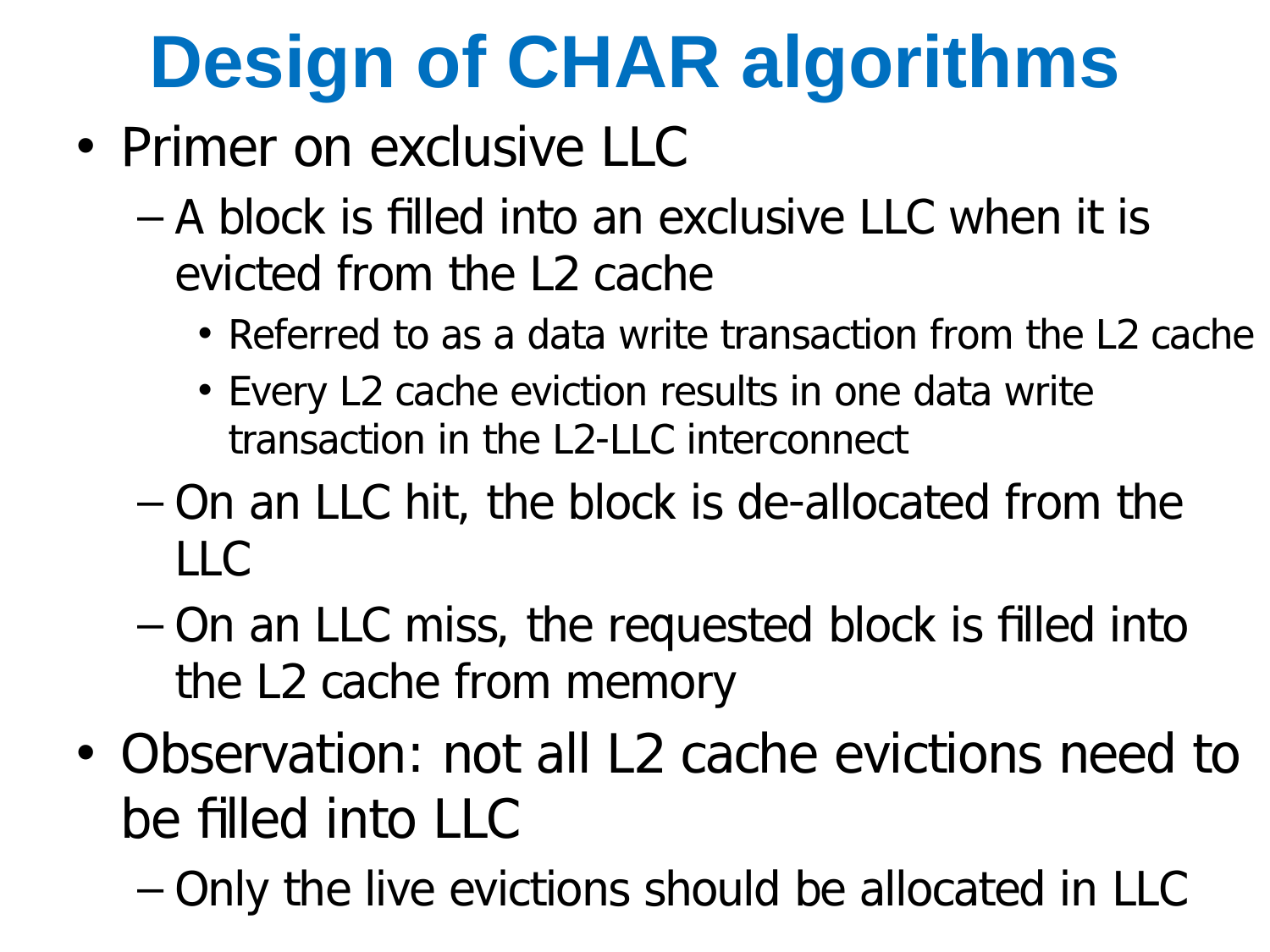

# Design of CHAR algorithms
Primer on exclusive LLC
A block is filled into an exclusive LLC when it is evicted from the L2 cache
Referred to as a data write transaction from the L2 cache
Every L2 cache eviction results in one data write transaction in the L2-LLC interconnect
On an LLC hit, the block is de-allocated from the LLC
On an LLC miss, the requested block is filled into the L2 cache from memory
Observation: not all L2 cache evictions need to be filled into LLC
Only the live evictions should be allocated in LLC